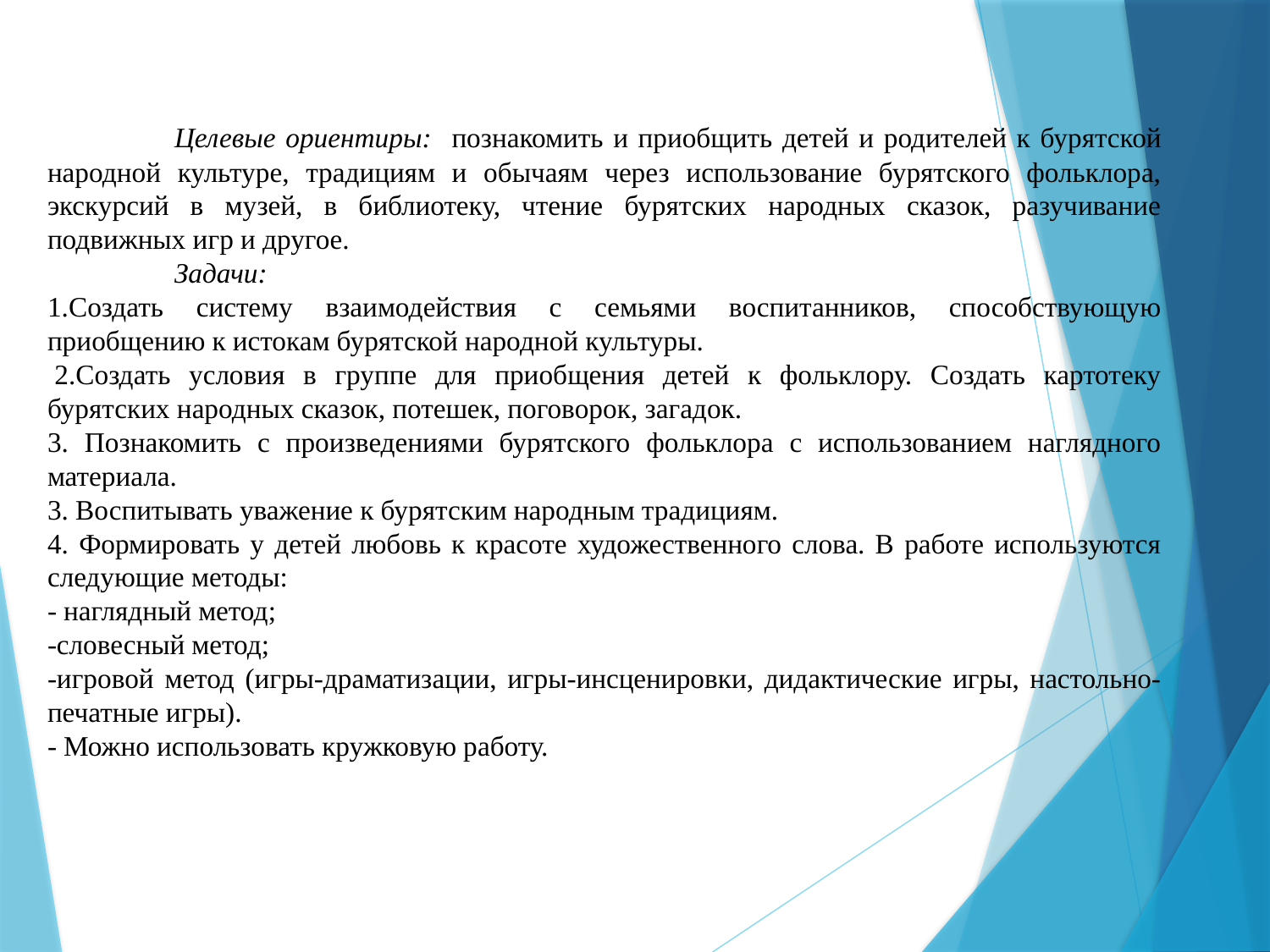

Целевые ориентиры:  познакомить и приобщить детей и родителей к бурятской народной культуре, традициям и обычаям через использование бурятского фольклора, экскурсий в музей, в библиотеку, чтение бурятских народных сказок, разучивание подвижных игр и другое.
	Задачи:
1.Создать систему взаимодействия с семьями воспитанников, способствующую приобщению к истокам бурятской народной культуры.
 2.Создать условия в группе для приобщения детей к фольклору. Создать картотеку бурятских народных сказок, потешек, поговорок, загадок.
3. Познакомить с произведениями бурятского фольклора с использованием наглядного материала.
3. Воспитывать уважение к бурятским народным традициям.
4. Формировать у детей любовь к красоте художественного слова. В работе используются следующие методы:
- наглядный метод;
-словесный метод;
-игровой метод (игры-драматизации, игры-инсценировки, дидактические игры, настольно-печатные игры).
- Можно использовать кружковую работу.